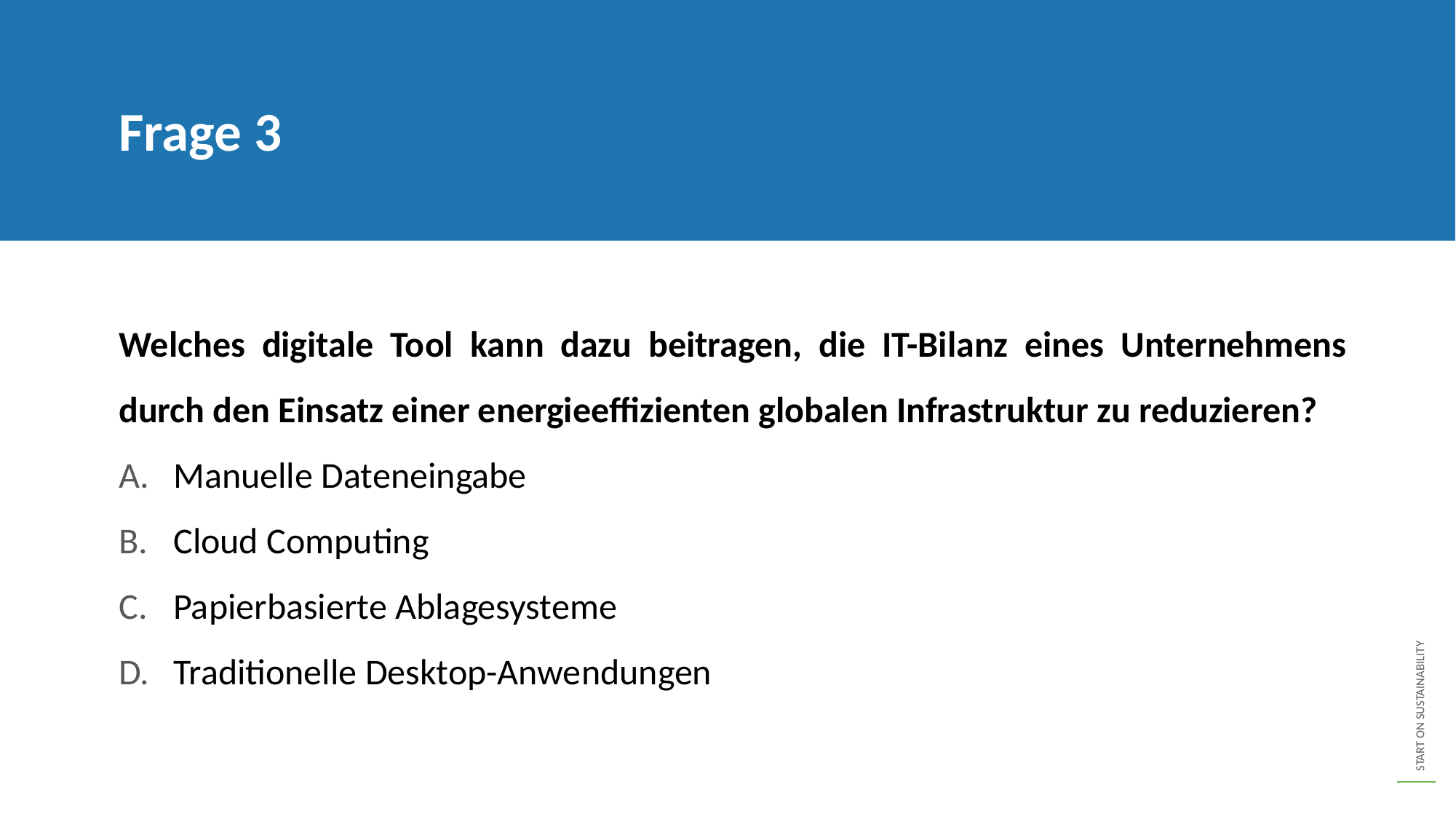

Frage 3
Welches digitale Tool kann dazu beitragen, die IT-Bilanz eines Unternehmens durch den Einsatz einer energieeffizienten globalen Infrastruktur zu reduzieren?
Manuelle Dateneingabe
Cloud Computing
Papierbasierte Ablagesysteme
Traditionelle Desktop-Anwendungen